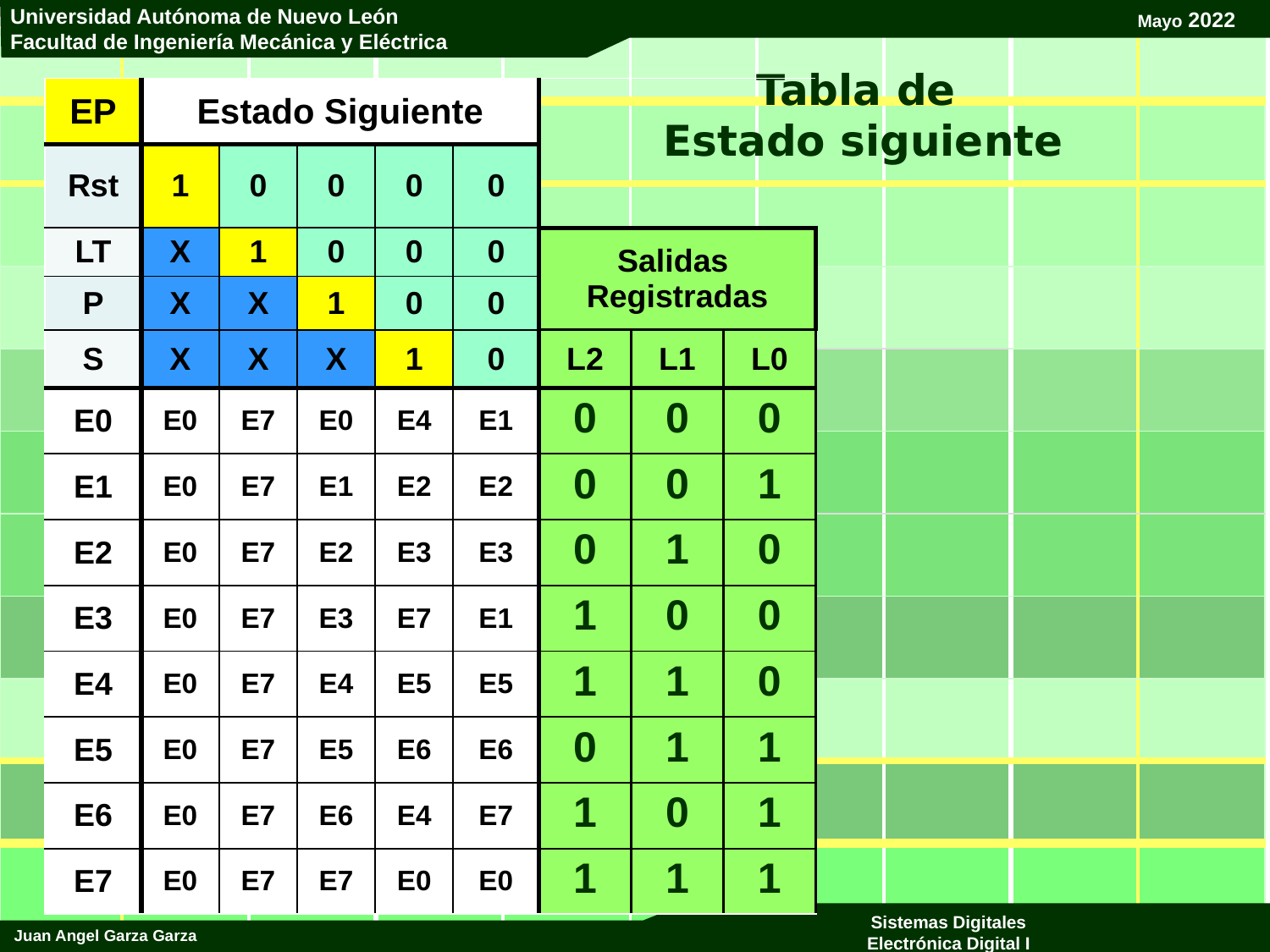

# Tabla de Estado siguiente
| EP | Estado Siguiente |  |  |  |  |  |  |  |
| --- | --- | --- | --- | --- | --- | --- | --- | --- |
| Rst | 1 | 0 | 0 | 0 | 0 |  |  |  |
| LT | X | 1 | 0 | 0 | 0 | Salidas Registradas |  |  |
| P | X | X | 1 | 0 | 0 |  |  |  |
| S | X | X | X | 1 | 0 | L2 | L1 | L0 |
| E0 | E0 | E7 | E0 | E4 | E1 | 0 | 0 | 0 |
| E1 | E0 | E7 | E1 | E2 | E2 | 0 | 0 | 1 |
| E2 | E0 | E7 | E2 | E3 | E3 | 0 | 1 | 0 |
| E3 | E0 | E7 | E3 | E7 | E1 | 1 | 0 | 0 |
| E4 | E0 | E7 | E4 | E5 | E5 | 1 | 1 | 0 |
| E5 | E0 | E7 | E5 | E6 | E6 | 0 | 1 | 1 |
| E6 | E0 | E7 | E6 | E4 | E7 | 1 | 0 | 1 |
| E7 | E0 | E7 | E7 | E0 | E0 | 1 | 1 | 1 |